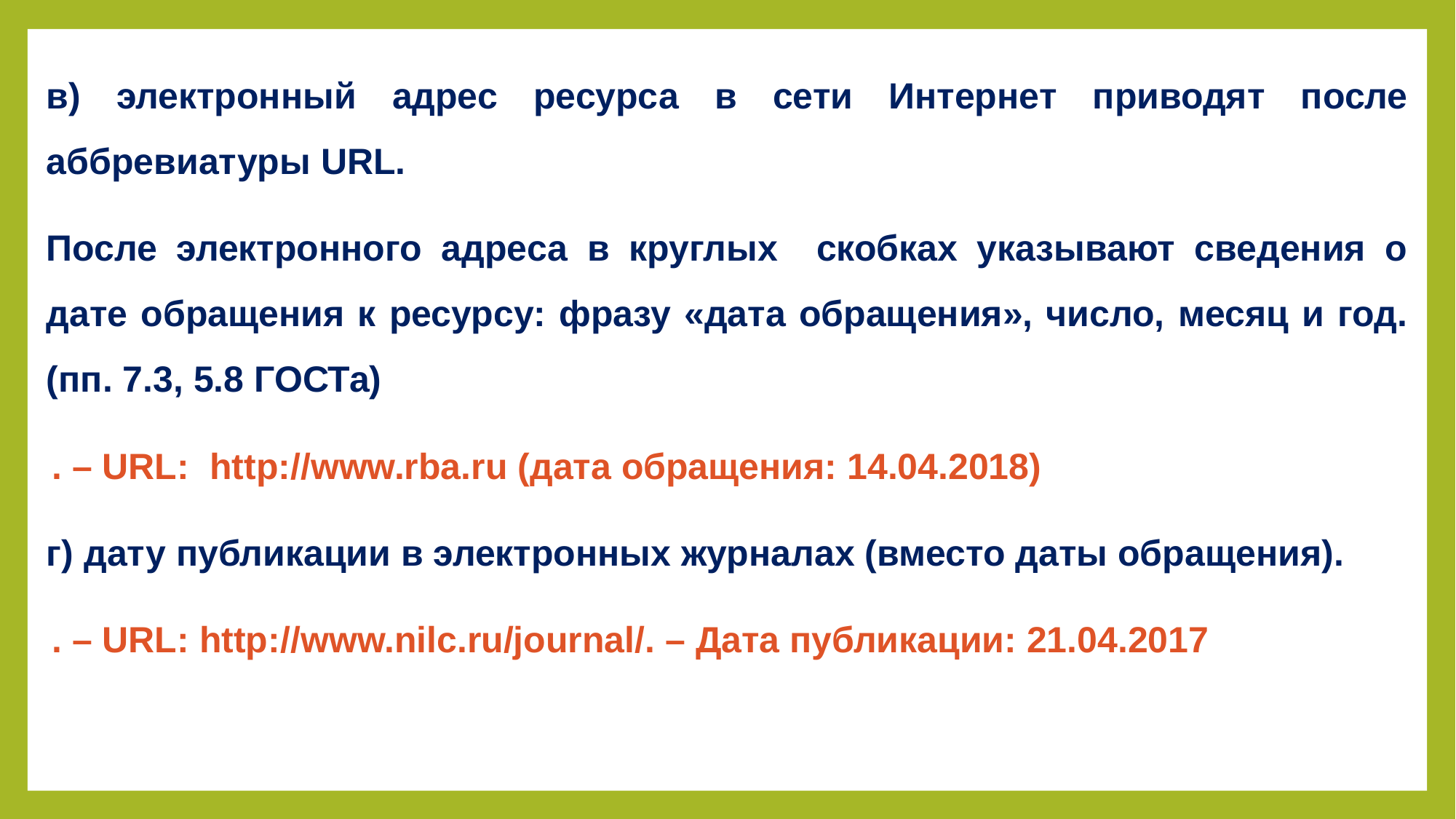

в) электронный адрес ресурса в сети Интернет приводят после аббревиатуры URL.
После электронного адреса в круглых  скобках указывают сведения о дате обращения к ресурсу: фразу «дата обращения», число, месяц и год. (пп. 7.3, 5.8 ГОСТа)
. – URL:  http://www.rba.ru (дата обращения: 14.04.2018)
г) дату публикации в электронных журналах (вместо даты обращения).
. – URL: http://www.nilc.ru/journal/. – Дата публикации: 21.04.2017